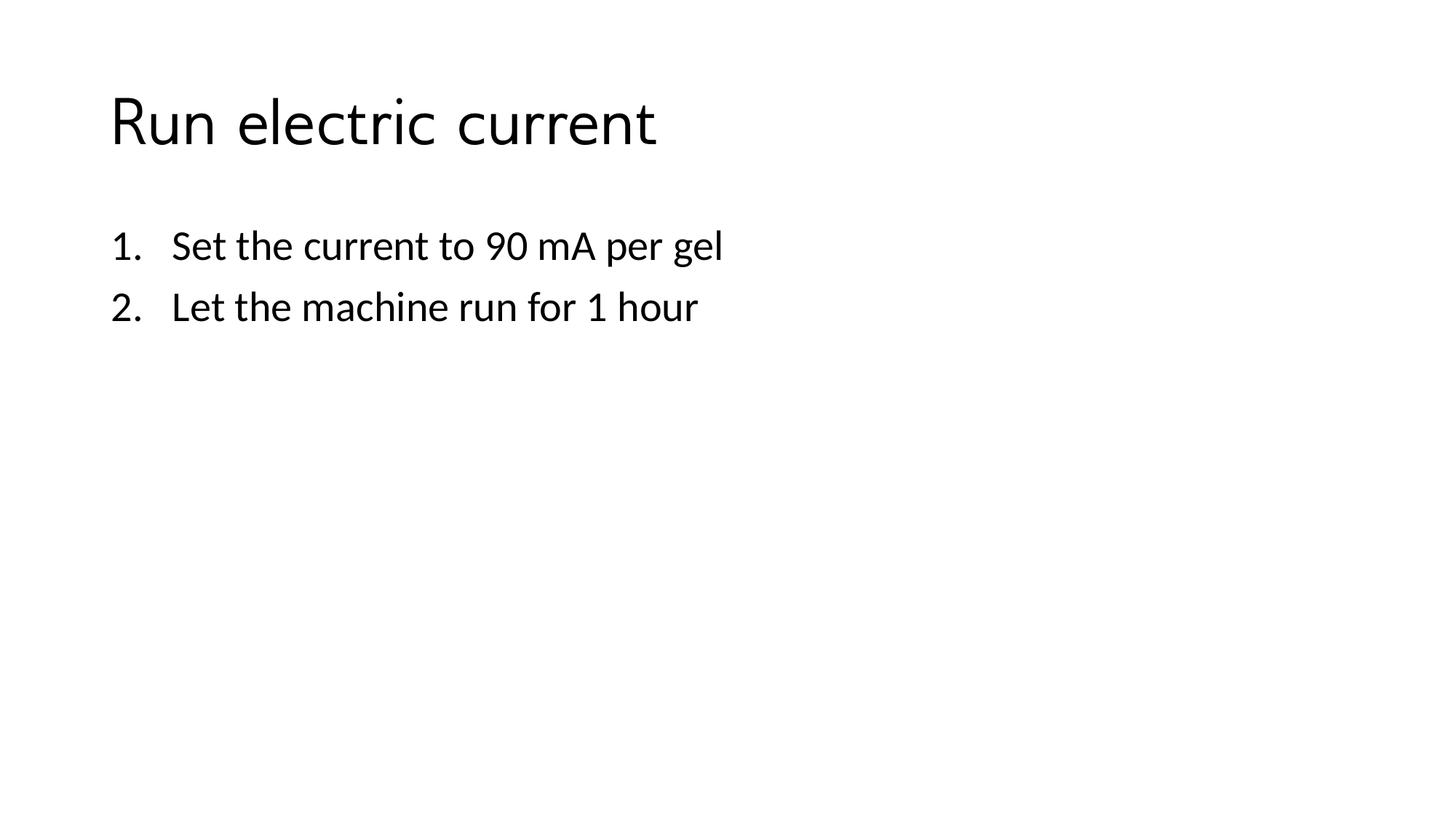

# Run electric current
Set the current to 90 mA per gel
Let the machine run for 1 hour